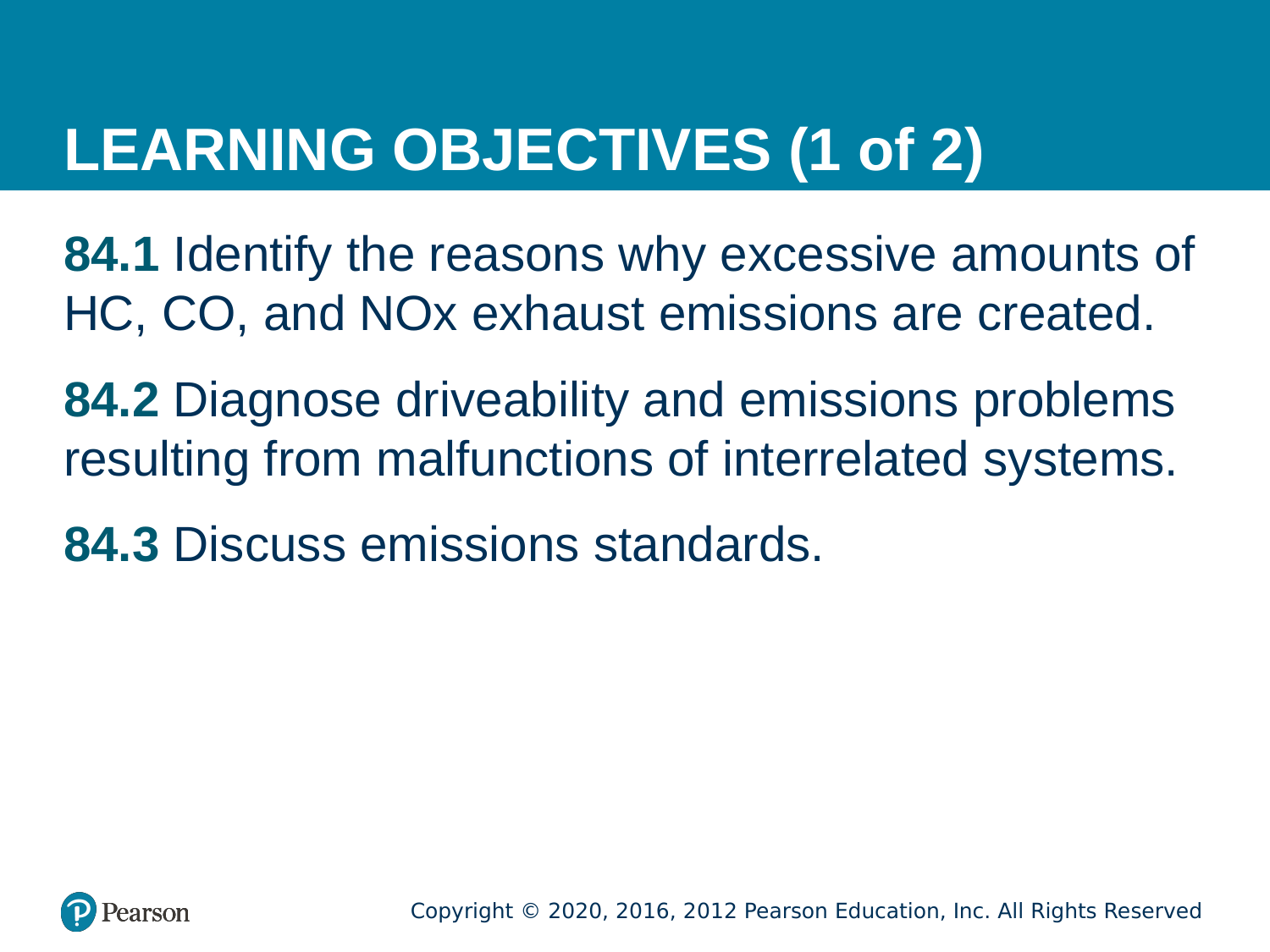

# LEARNING OBJECTIVES (1 of 2)
84.1 Identify the reasons why excessive amounts of HC, CO, and NOx exhaust emissions are created.
84.2 Diagnose driveability and emissions problems resulting from malfunctions of interrelated systems.
84.3 Discuss emissions standards.